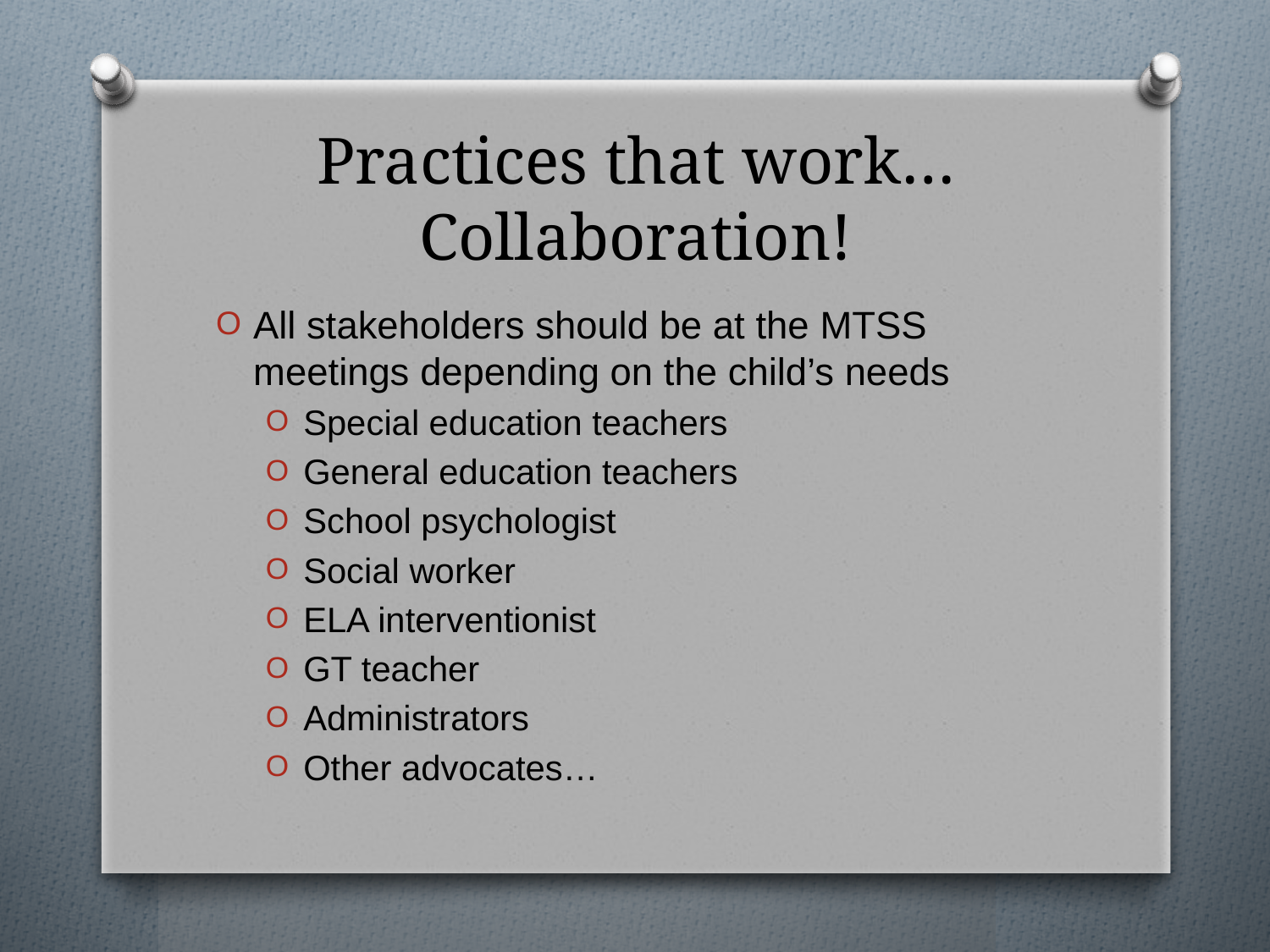

# Practices that work…Collaboration!
All stakeholders should be at the MTSS meetings depending on the child’s needs
Special education teachers
General education teachers
School psychologist
Social worker
ELA interventionist
GT teacher
Administrators
Other advocates…